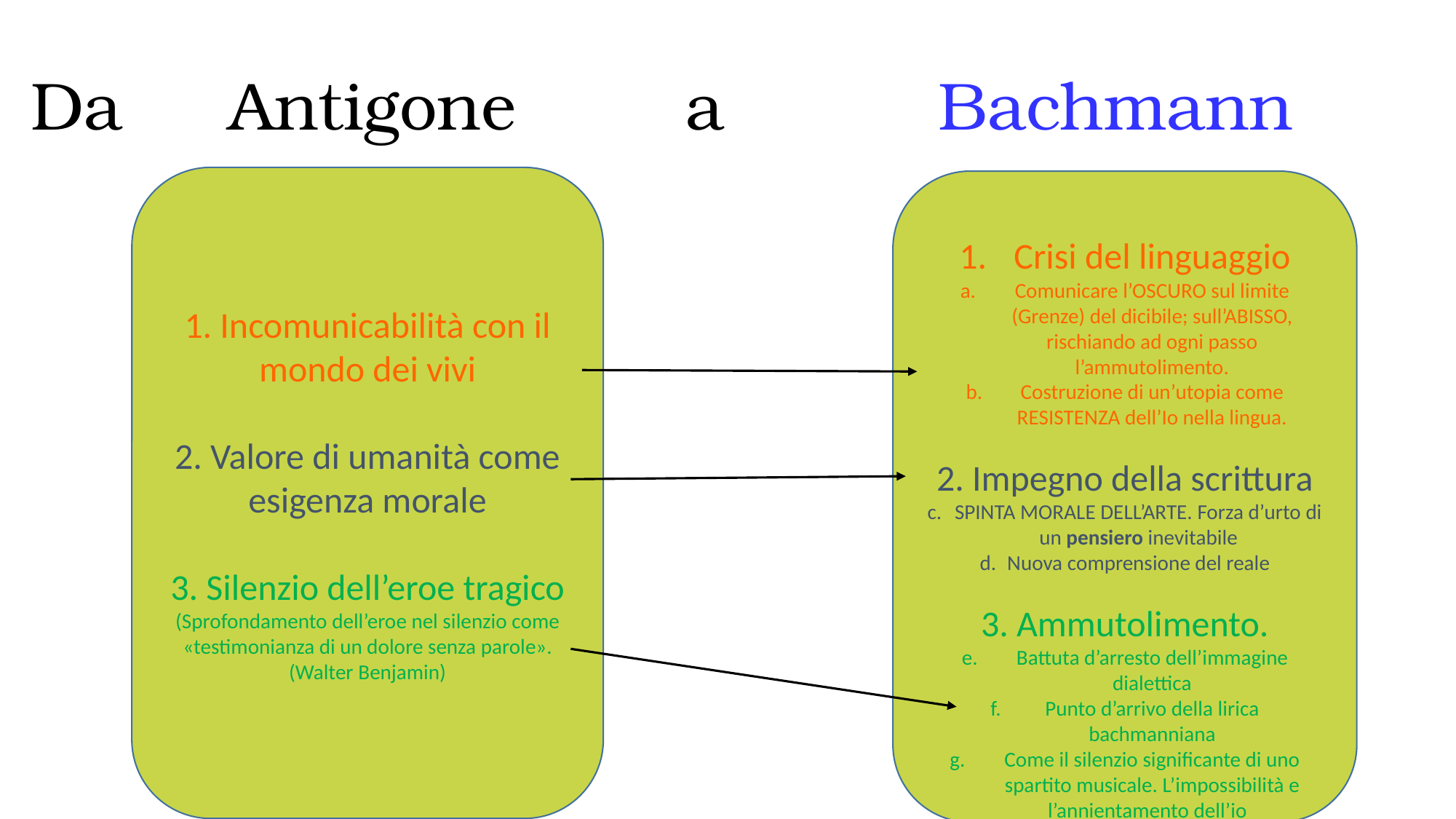

# Da     Antigone        a          Bachmann
1. Incomunicabilità con il mondo dei vivi

2. Valore di umanità come esigenza morale

3. Silenzio dell’eroe tragico
(Sprofondamento dell’eroe nel silenzio come «testimonianza di un dolore senza parole». (Walter Benjamin)

Crisi del linguaggio
Comunicare l’OSCURO sul limite (Grenze) del dicibile; sull’ABISSO, rischiando ad ogni passo l’ammutolimento.
Costruzione di un’utopia come RESISTENZA dell’Io nella lingua.

2. Impegno della scrittura
SPINTA MORALE DELL’ARTE. Forza d’urto di un pensiero inevitabile
Nuova comprensione del reale

3. Ammutolimento.
Battuta d’arresto dell’immagine dialettica
Punto d’arrivo della lirica bachmanniana
Come il silenzio significante di uno spartito musicale. L’impossibilità e l’annientamento dell’io